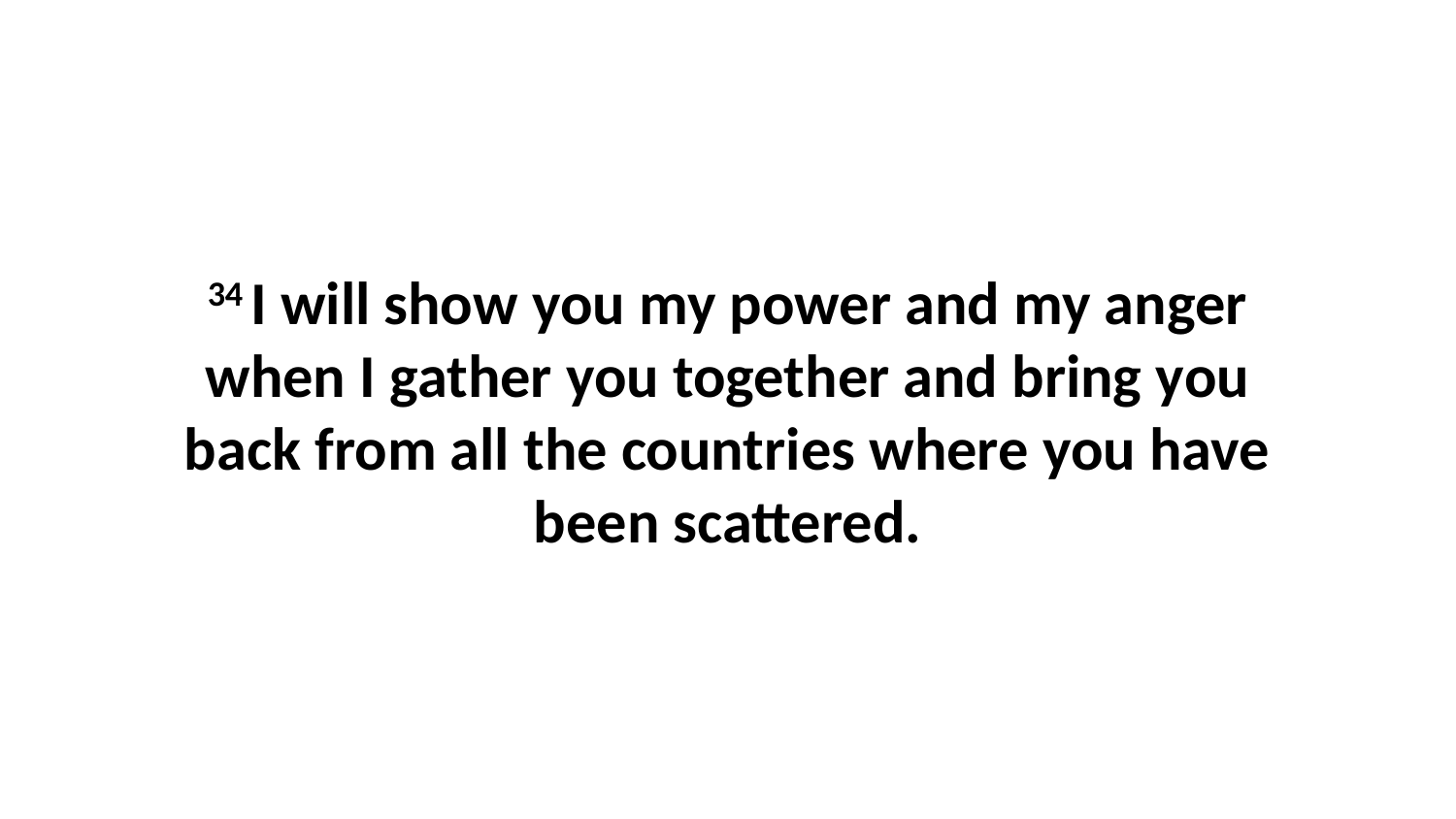

34 I will show you my power and my anger when I gather you together and bring you back from all the countries where you have been scattered.